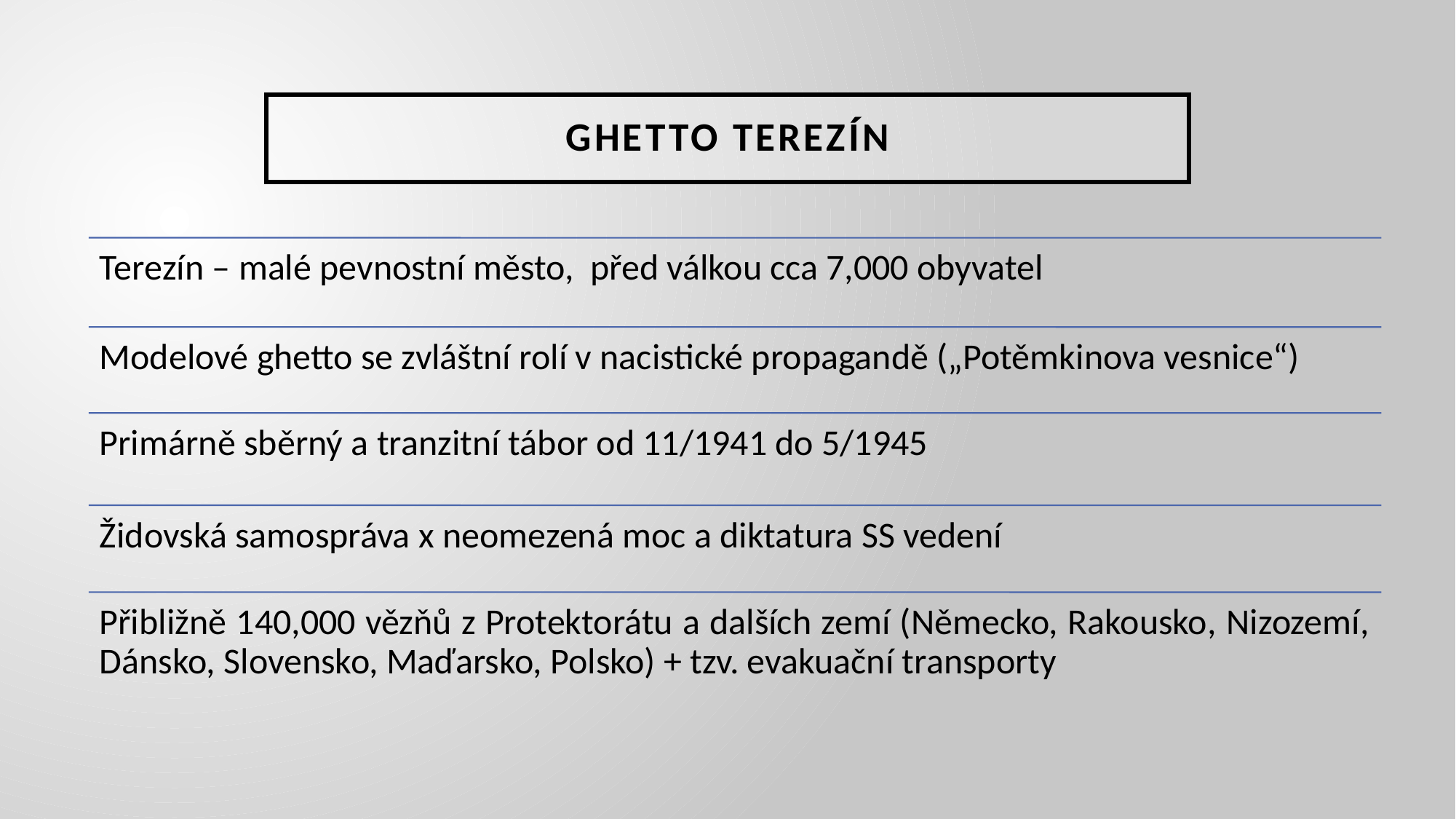

# Ghetto terezín
Terezín – malé pevnostní město,  před válkou cca 7,000 obyvatel
Modelové ghetto se zvláštní rolí v nacistické propagandě („Potěmkinova vesnice“)
Primárně sběrný a tranzitní tábor od 11/1941 do 5/1945
Židovská samospráva x neomezená moc a diktatura SS vedení
Přibližně 140,000 vězňů z Protektorátu a dalších zemí (Německo, Rakousko, Nizozemí, Dánsko, Slovensko, Maďarsko, Polsko) + tzv. evakuační transporty